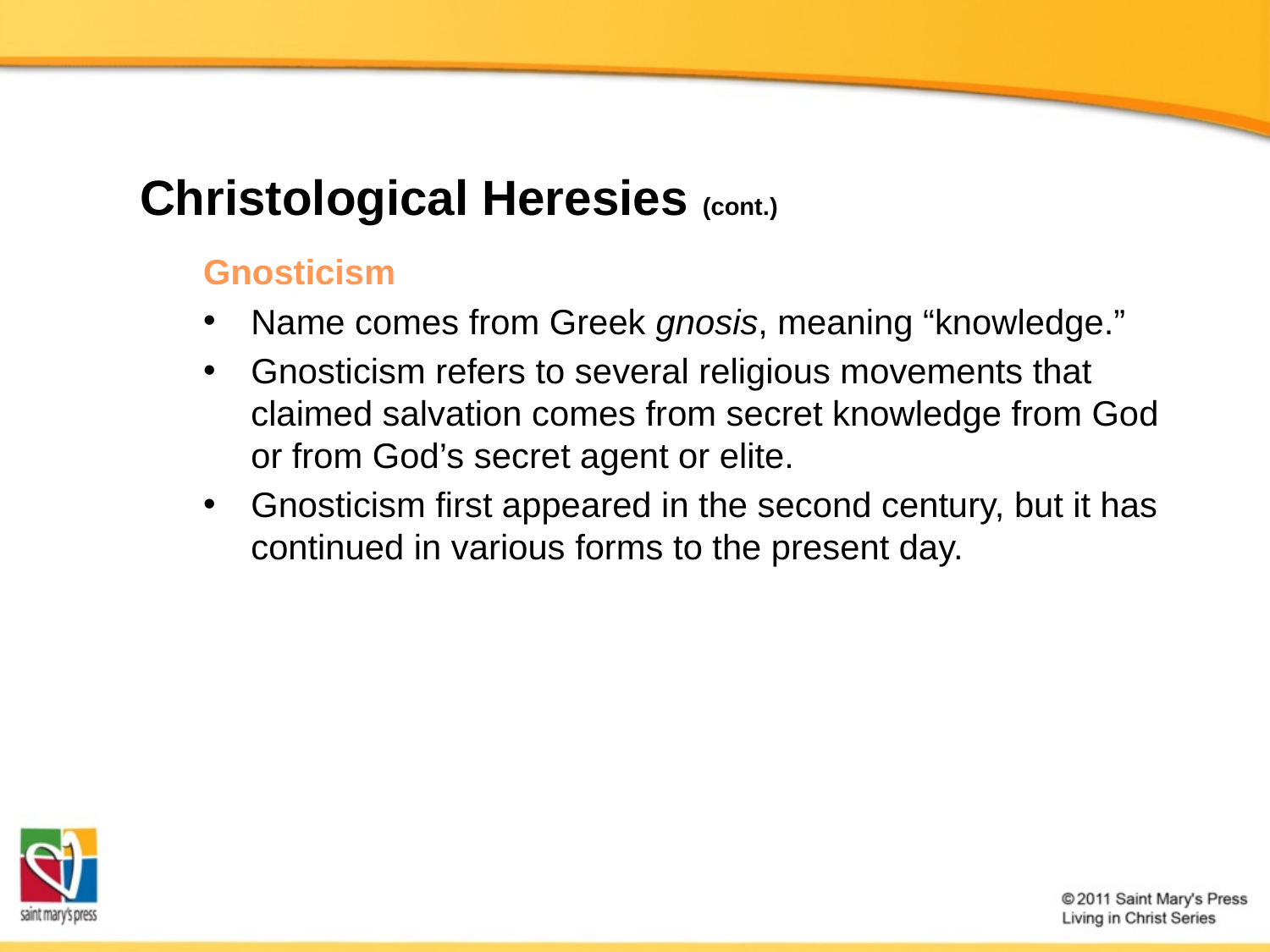

# Christological Heresies (cont.)
Gnosticism
Name comes from Greek gnosis, meaning “knowledge.”
Gnosticism refers to several religious movements that claimed salvation comes from secret knowledge from God or from God’s secret agent or elite.
Gnosticism first appeared in the second century, but it has continued in various forms to the present day.